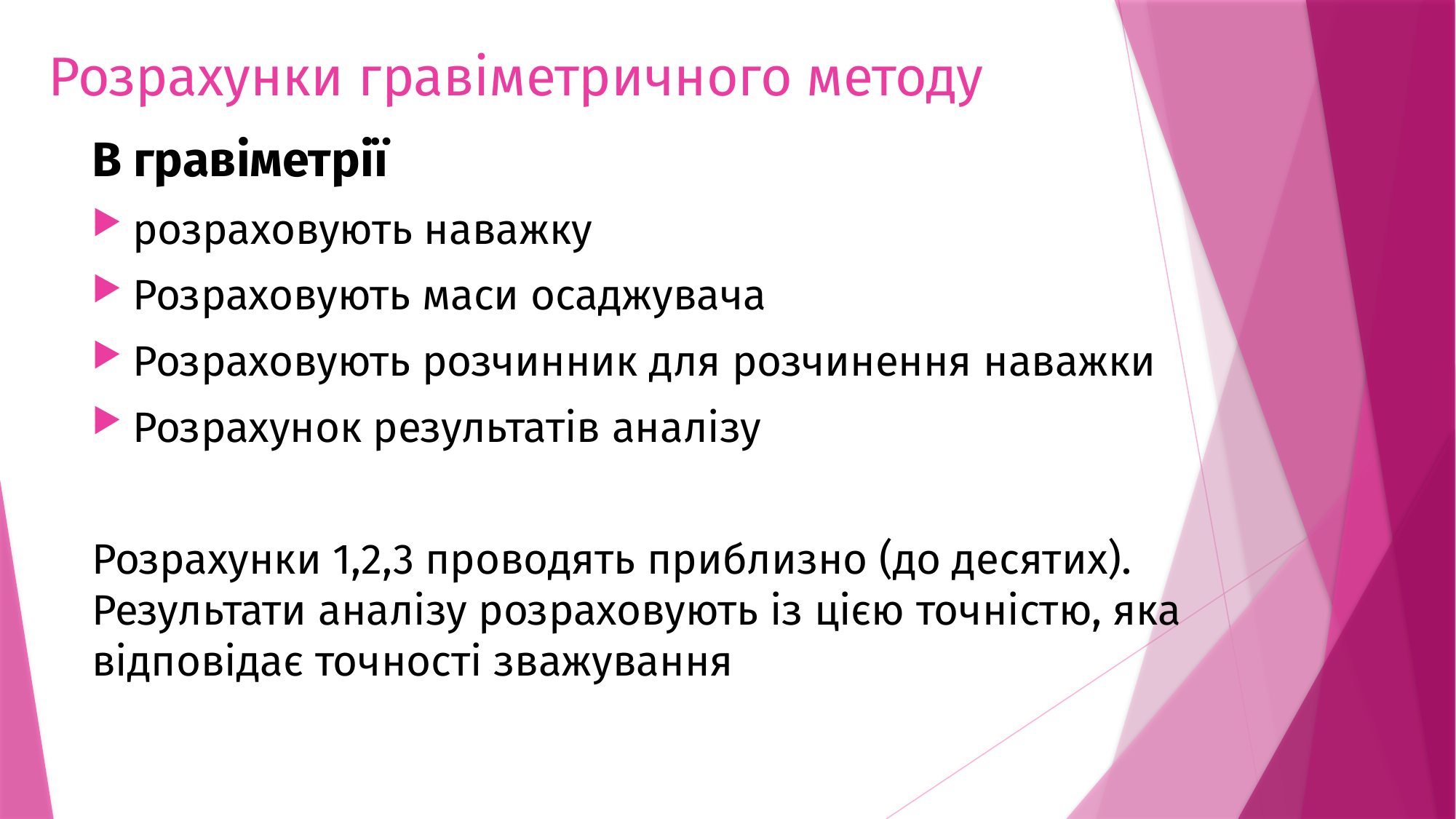

# Розрахунки гравіметричного методу
В гравіметрії
розраховують наважку
Розраховують маси осаджувача
Розраховують розчинник для розчинення наважки
Розрахунок результатів аналізу

Розрахунки 1,2,3 проводять приблизно (до десятих). Результати аналізу розраховують із цією точністю, яка відповідає точності зважування